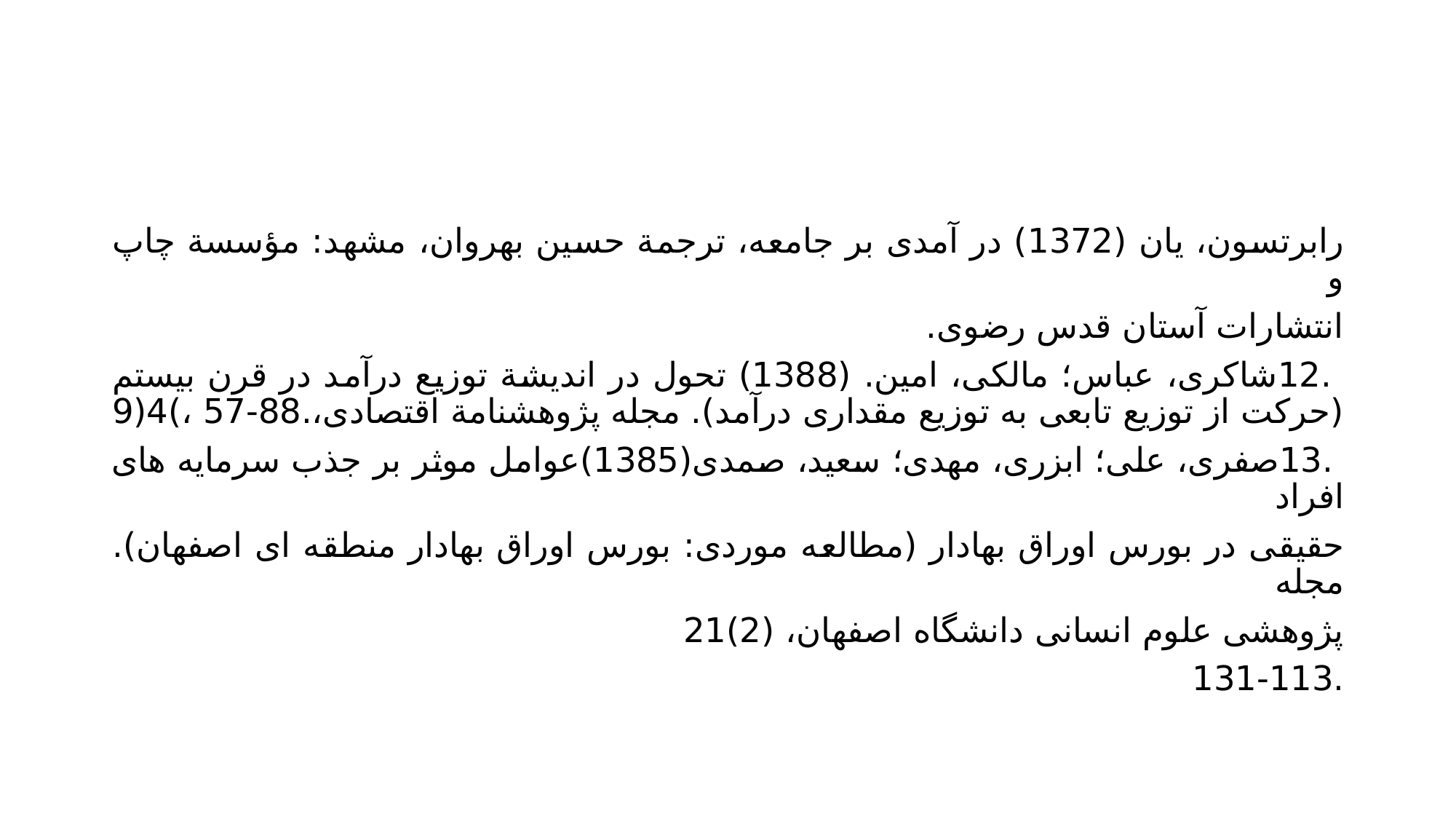

#
رابرتسون، یان (1372) در آمدی بر جامعه، ترجمة حسین بهروان، مشهد: مؤسسة چاپ و
انتشارات آستان قدس رضوی.
 .12شاکری، عباس؛ مالکی، امین. (1388) تحول در اندیشة توزیع درآمد در قرن بیستم (حرکت از توزیع تابعی به توزیع مقداری درآمد). مجله پژوهشنامة اقتصادی،.88-57 ،)4(9
 .13صفری، علی؛ ابزری، مهدی؛ سعید، صمدی(1385)عوامل موثر بر جذب سرمایه های افراد
حقیقی در بورس اوراق بهادار (مطالعه موردی: بورس اوراق بهادار منطقه ای اصفهان). مجله
پژوهشی علوم انسانی دانشگاه اصفهان، (2)21
.131-113